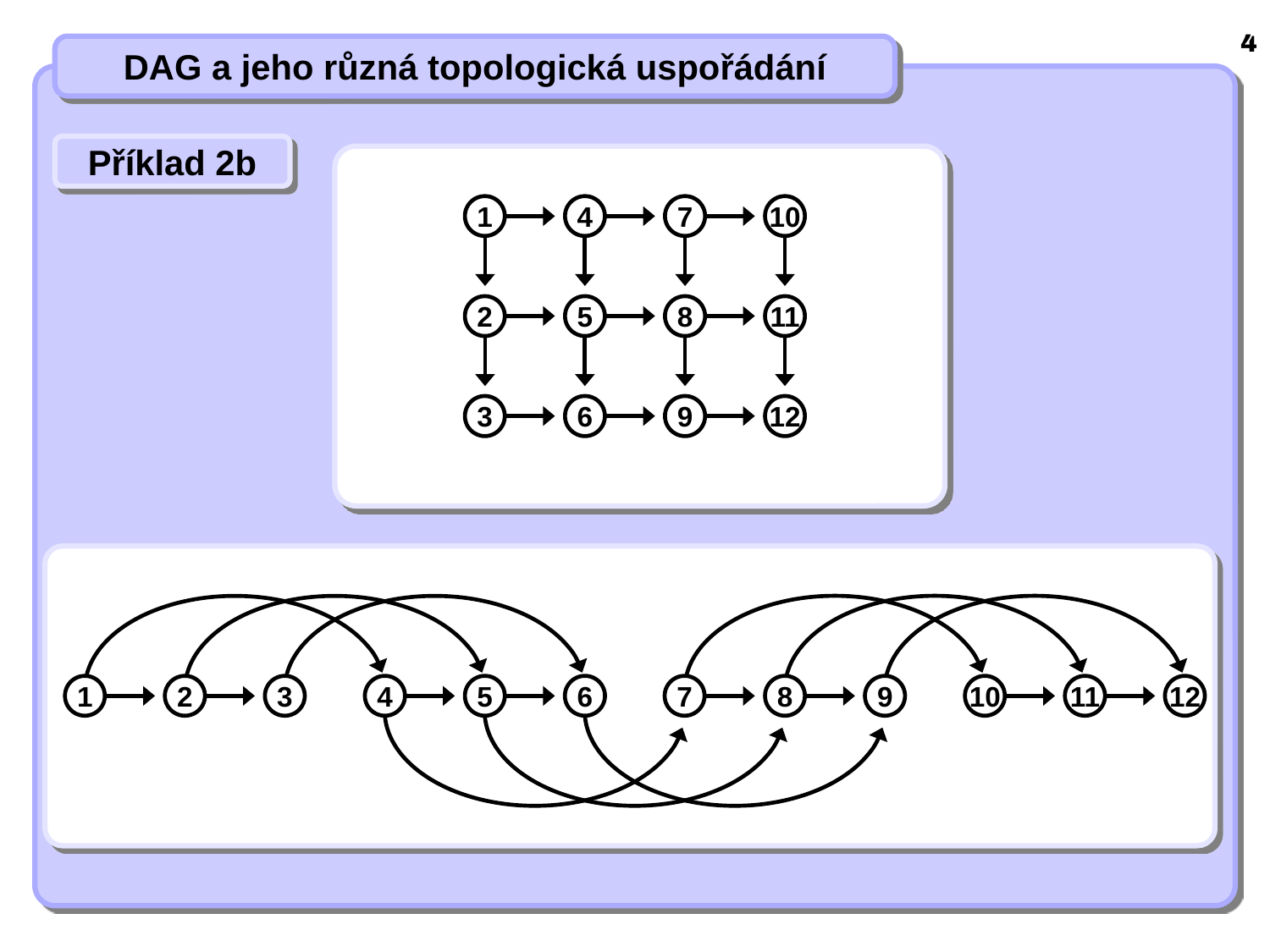

4
DAG a jeho různá topologická uspořádání

Příklad 2b

1
4
7
10
2
5
8
11
3
6
9
12

1
2
3
4
5
6
7
8
9
10
11
12